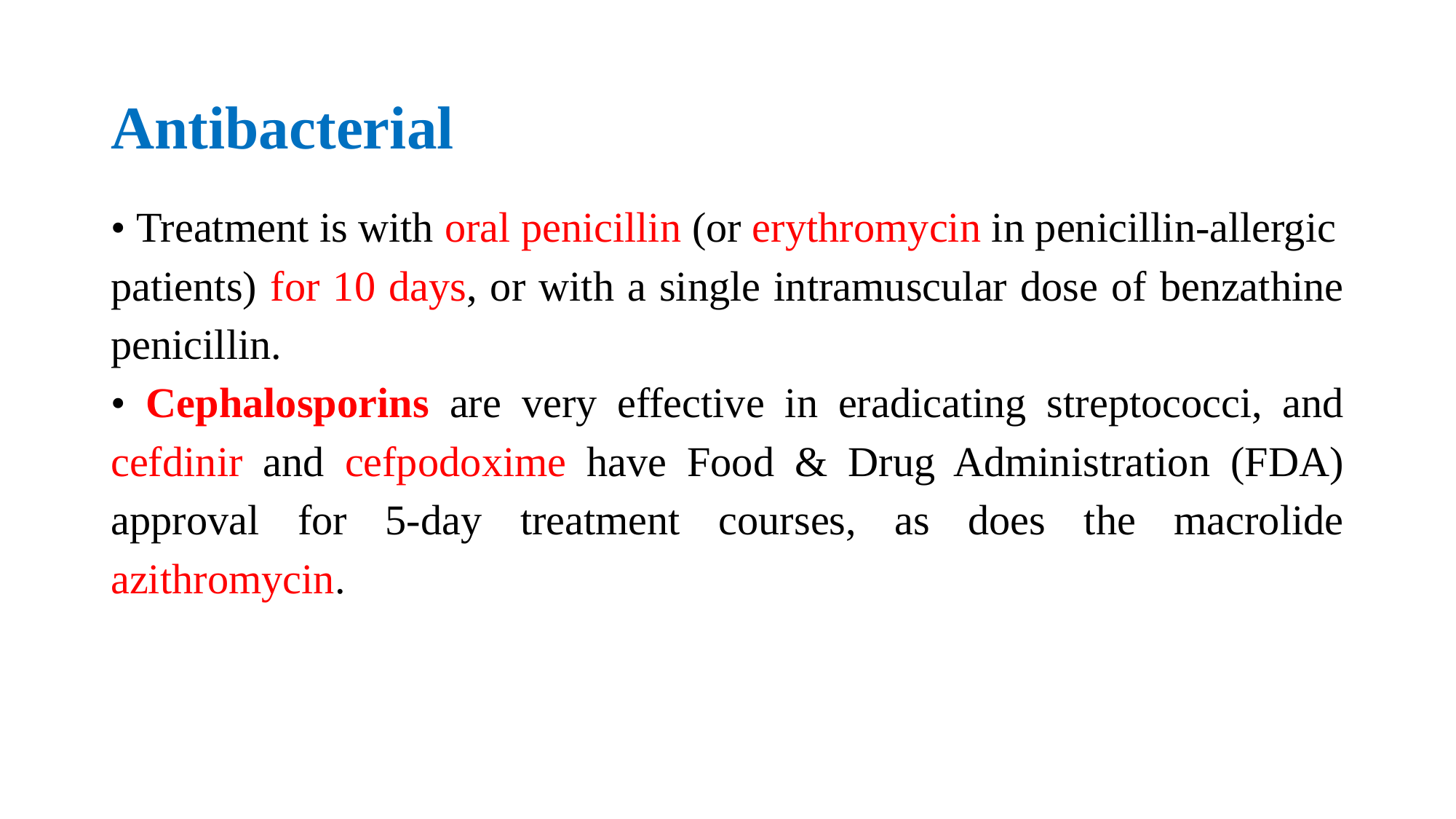

# Antibacterial
• Treatment is with oral penicillin (or erythromycin in penicillin-allergic
patients) for 10 days, or with a single intramuscular dose of benzathine penicillin.
• Cephalosporins are very effective in eradicating streptococci, and cefdinir and cefpodoxime have Food & Drug Administration (FDA) approval for 5-day treatment courses, as does the macrolide azithromycin.